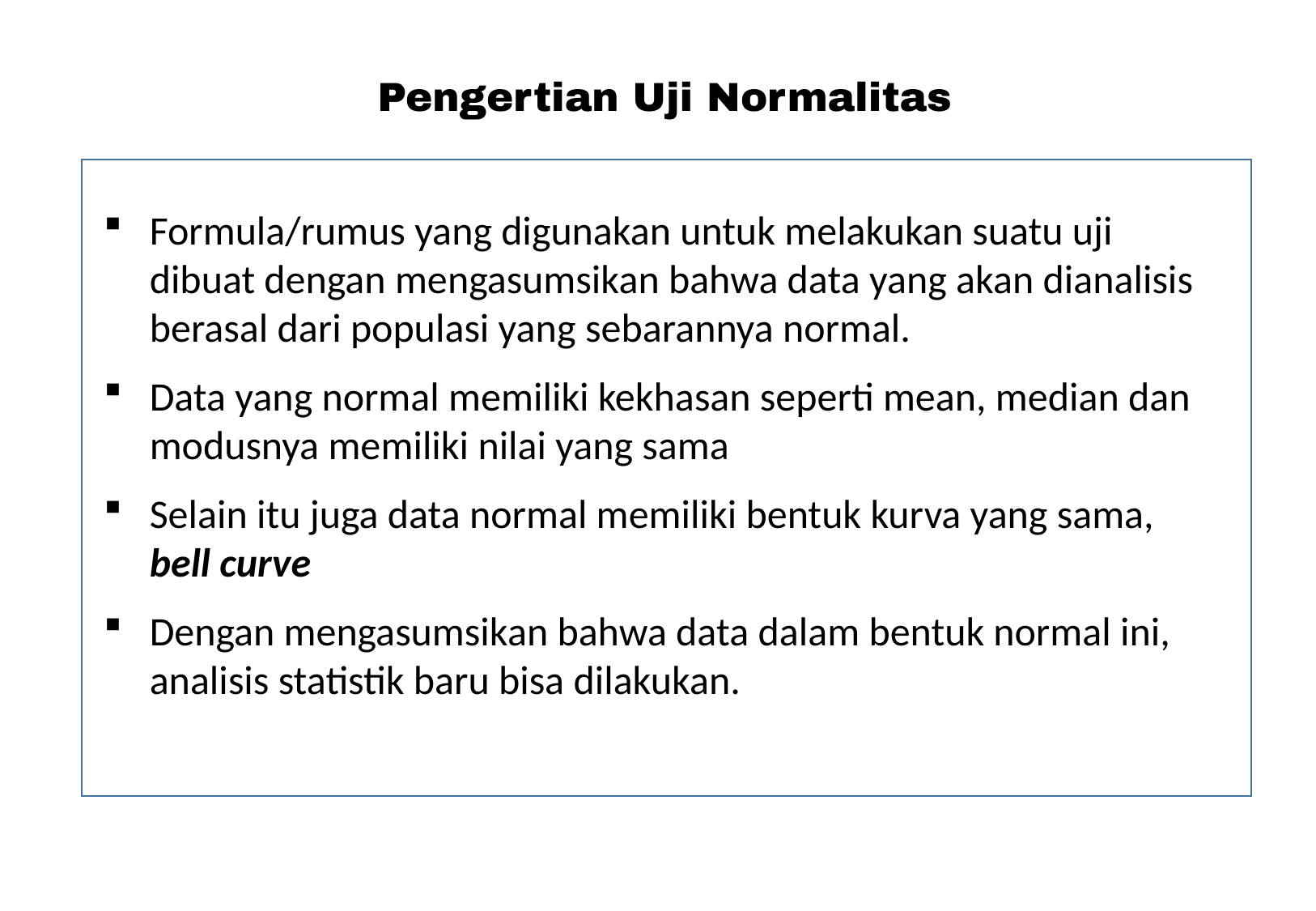

Pengertian Uji Normalitas

Formula/rumus yang digunakan untuk melakukan suatu uji dibuat dengan mengasumsikan bahwa data yang akan dianalisis berasal dari populasi yang sebarannya normal.
Data yang normal memiliki kekhasan seperti mean, median dan modusnya memiliki nilai yang sama
Selain itu juga data normal memiliki bentuk kurva yang sama, bell curve
Dengan mengasumsikan bahwa data dalam bentuk normal ini, analisis statistik baru bisa dilakukan.